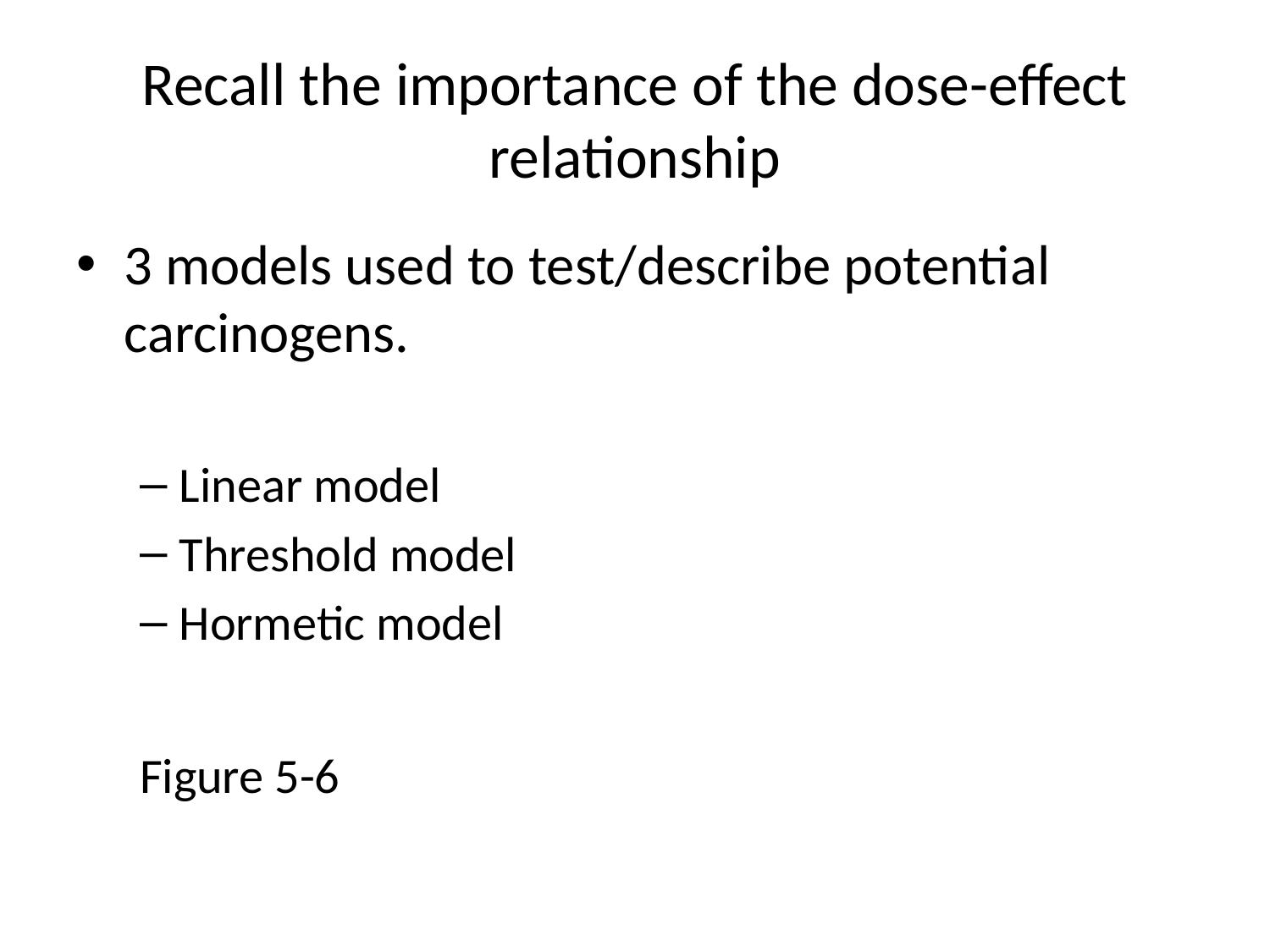

# Recall the importance of the dose-effect relationship
3 models used to test/describe potential carcinogens.

Linear model
Threshold model
Hormetic model

Figure 5-6